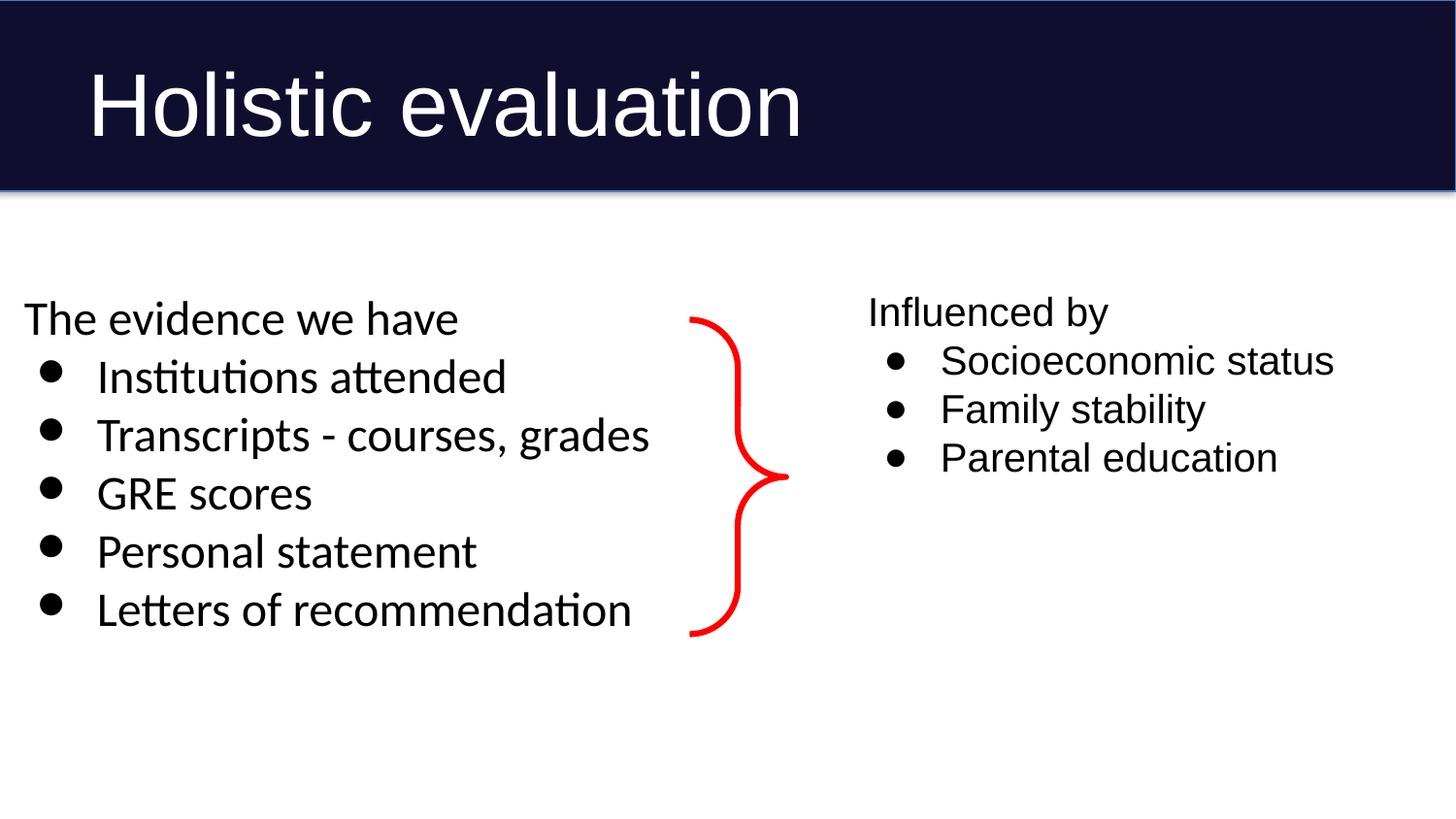

# Holistic evaluation
The evidence we have
Institutions attended
Transcripts - courses, grades
GRE scores
Personal statement
Letters of recommendation
Influenced by
Socioeconomic status
Family stability
Parental education